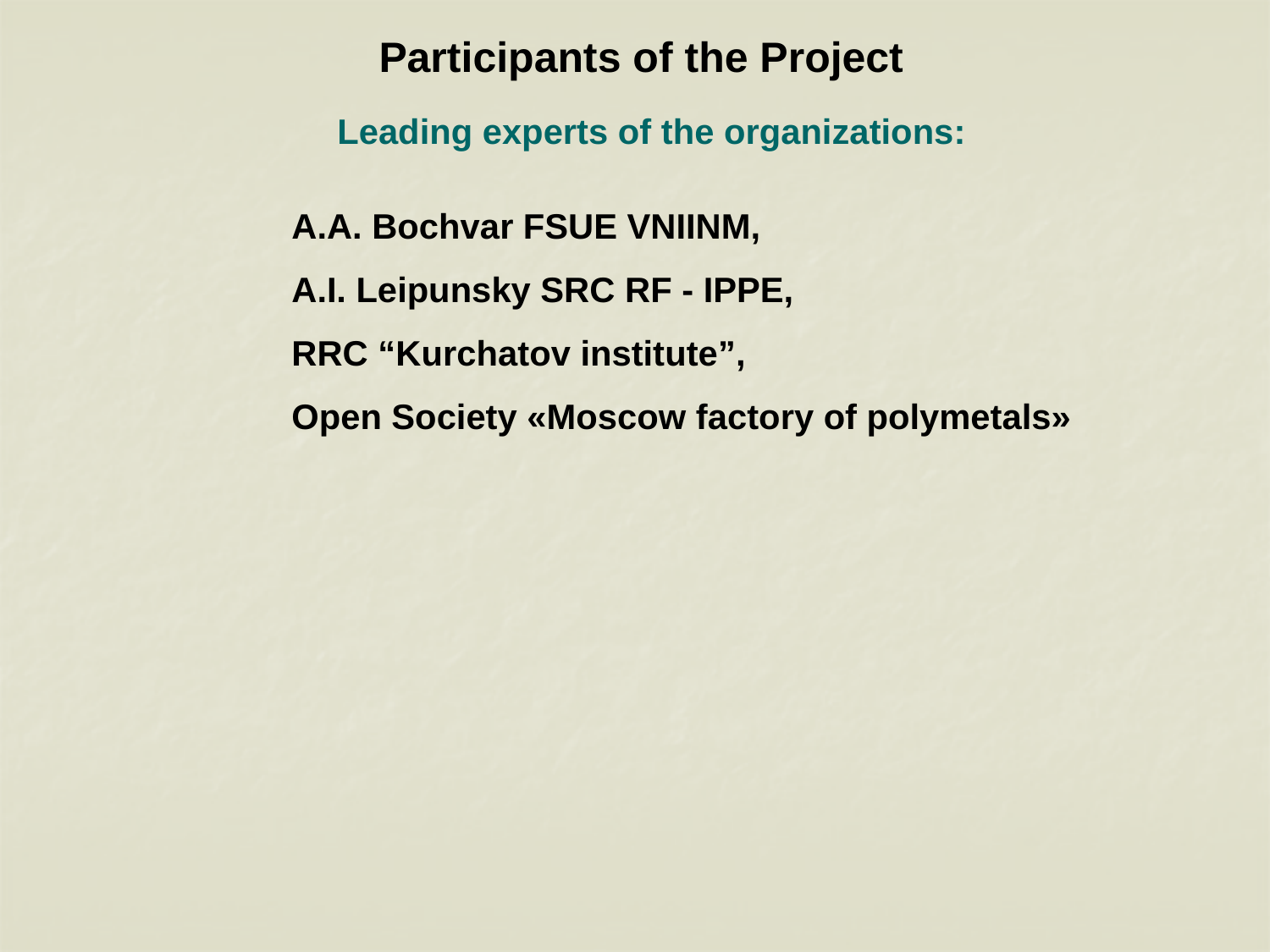

Participants of the Project
Leading experts of the organizations:
A.A. Bochvar FSUE VNIINM,
A.I. Leipunsky SRC RF - IPPE,
RRC “Kurchatov institute”,
Open Society «Moscow factory of polymetals»